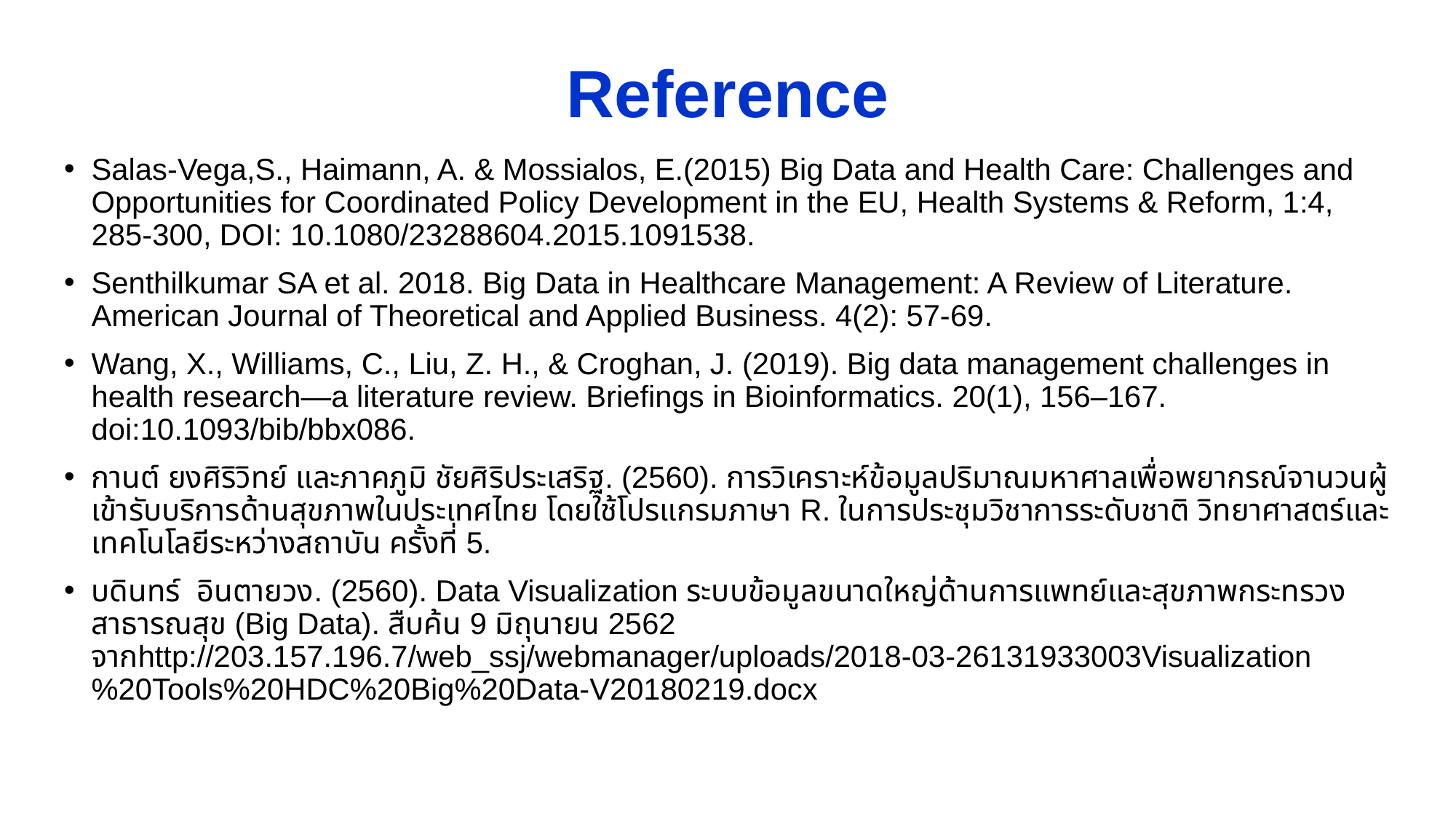

# Reference
Salas-Vega,S., Haimann, A. & Mossialos, E.(2015) Big Data and Health Care: Challenges and Opportunities for Coordinated Policy Development in the EU, Health Systems & Reform, 1:4, 285-300, DOI: 10.1080/23288604.2015.1091538.
Senthilkumar SA et al. 2018. Big Data in Healthcare Management: A Review of Literature. American Journal of Theoretical and Applied Business. 4(2): 57-69.
Wang, X., Williams, C., Liu, Z. H., & Croghan, J. (2019). Big data management challenges in health research—a literature review. Briefings in Bioinformatics. 20(1), 156–167. doi:10.1093/bib/bbx086.
กานต์ ยงศิริวิทย์ และภาคภูมิ ชัยศิริประเสริฐ. (2560). การวิเคราะห์ข้อมูลปริมาณมหาศาลเพื่อพยากรณ์จานวนผู้เข้ารับบริการด้านสุขภาพในประเทศไทย โดยใช้โปรแกรมภาษา R. ในการประชุมวิชาการระดับชาติ วิทยาศาสตร์และเทคโนโลยีระหว่างสถาบัน ครั้งที่ 5.
บดินทร์  อินตายวง. (2560). Data Visualization ระบบข้อมูลขนาดใหญ่ด้านการแพทย์และสุขภาพกระทรวงสาธารณสุข (Big Data). สืบค้น 9 มิถุนายน 2562 จากhttp://203.157.196.7/web_ssj/webmanager/uploads/2018-03-26131933003Visualization%20Tools%20HDC%20Big%20Data-V20180219.docx